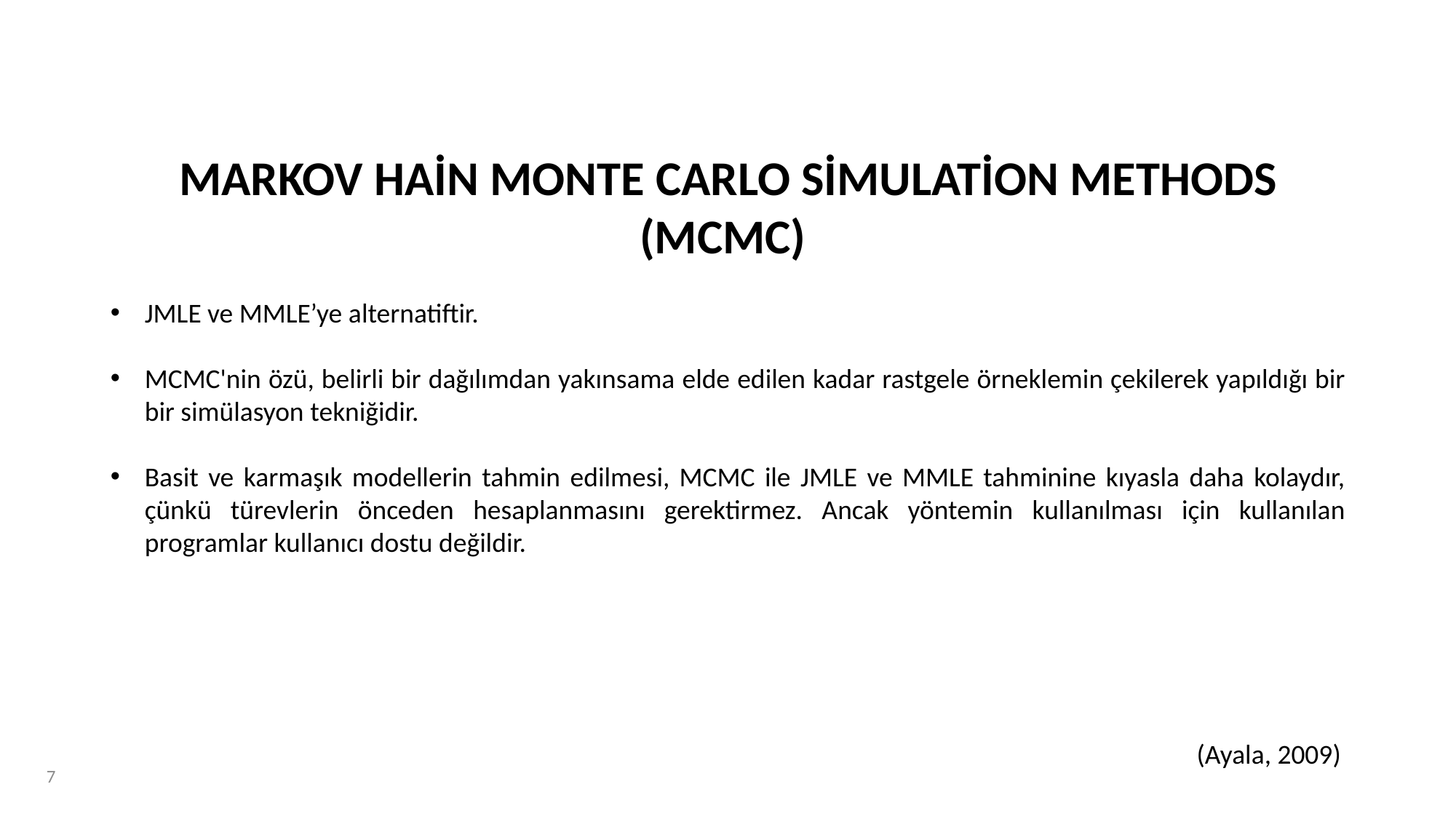

MARKOV HAİN MONTE CARLO SİMULATİON METHODS (MCMC)

JMLE ve MMLE’ye alternatiftir.

MCMC'nin özü, belirli bir dağılımdan yakınsama elde edilen kadar rastgele örneklemin çekilerek yapıldığı bir bir simülasyon tekniğidir.

Basit ve karmaşık modellerin tahmin edilmesi, MCMC ile JMLE ve MMLE tahminine kıyasla daha kolaydır, çünkü türevlerin önceden hesaplanmasını gerektirmez. Ancak yöntemin kullanılması için kullanılan programlar kullanıcı dostu değildir.
(Ayala, 2009)
7